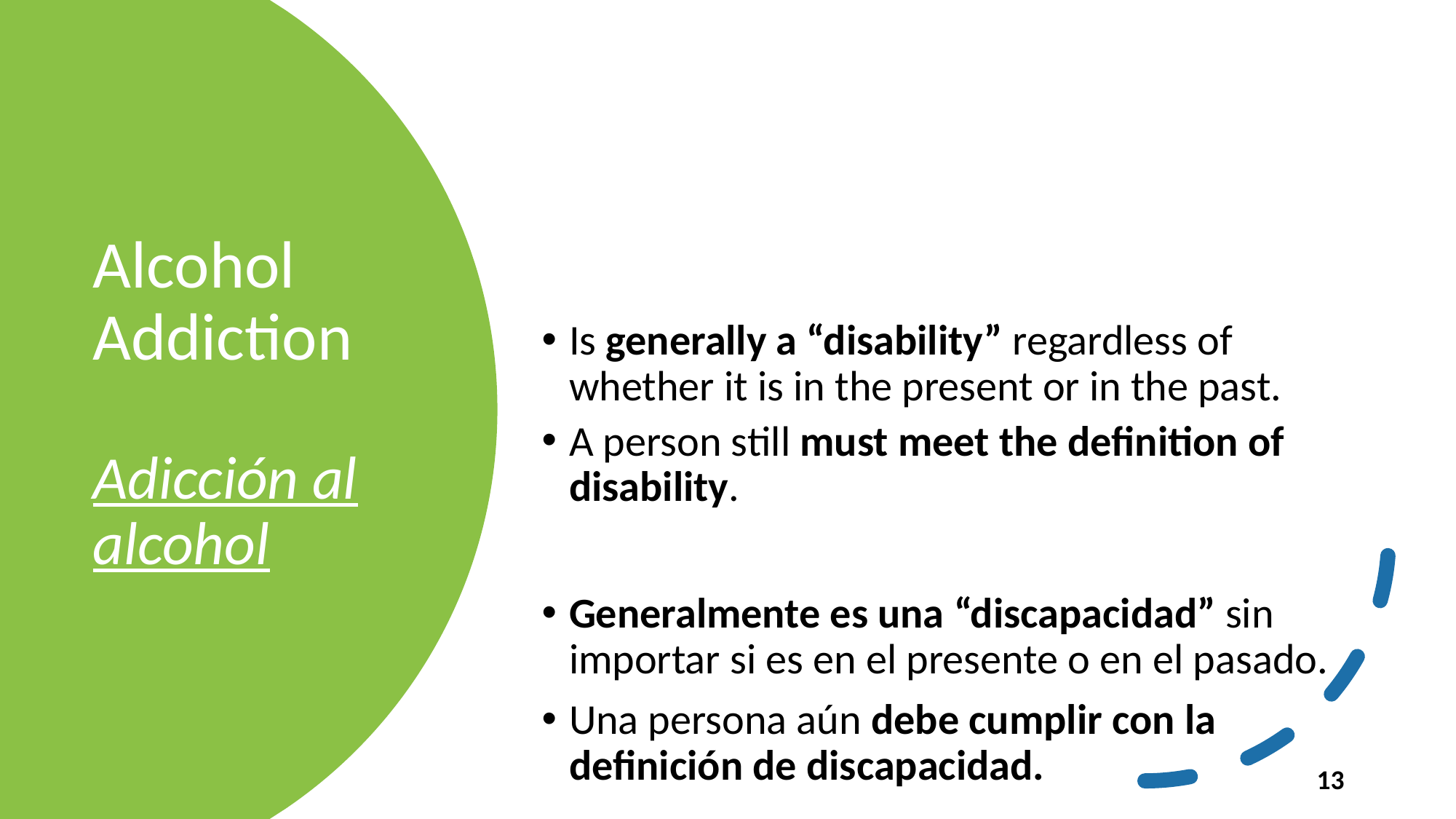

Is generally a “disability” regardless of whether it is in the present or in the past.
A person still must meet the definition of disability.

Generalmente es una “discapacidad” sin importar si es en el presente o en el pasado.
Una persona aún debe cumplir con la definición de discapacidad.
# Alcohol Addiction Adicción al alcohol

13